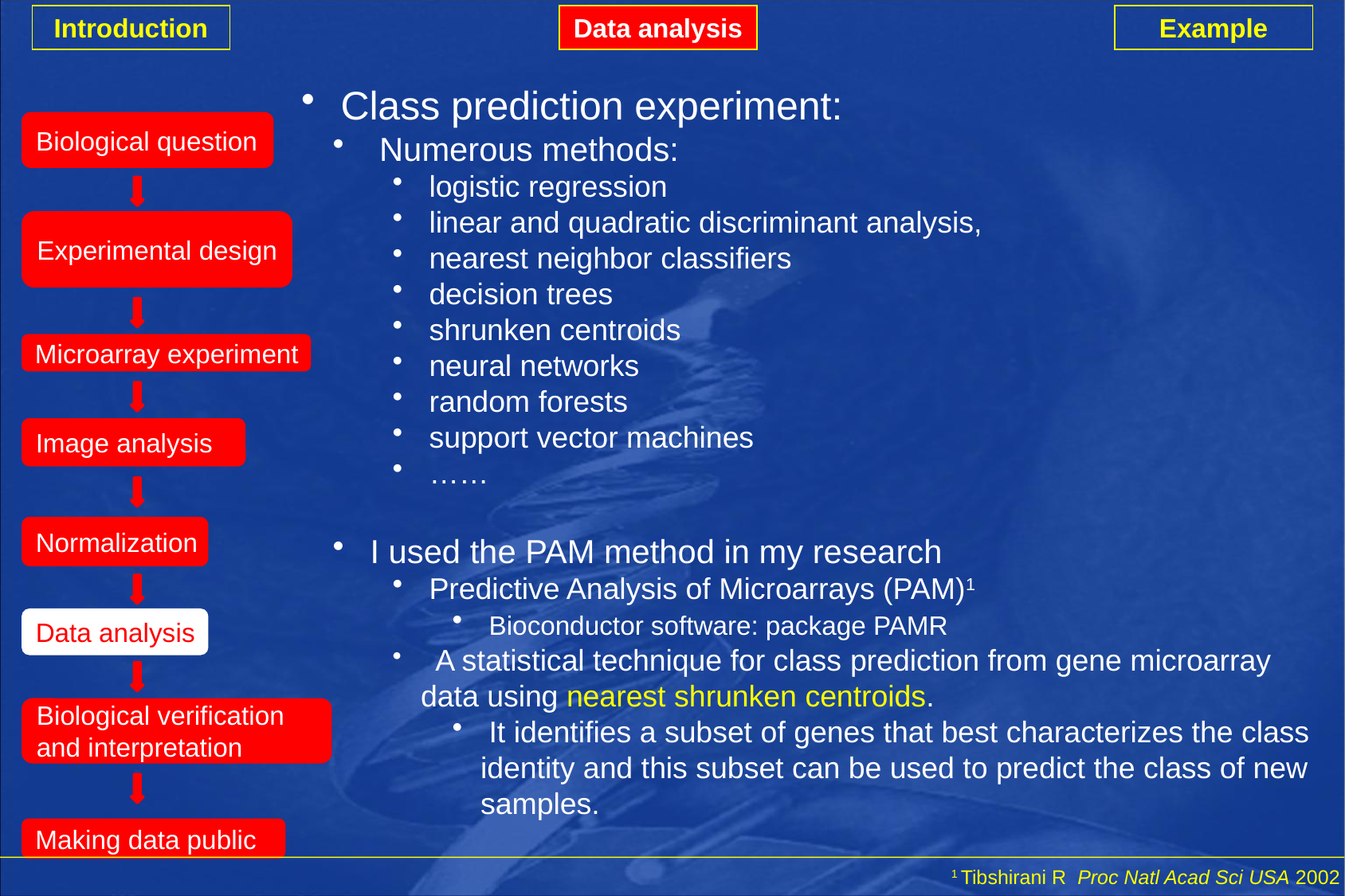

Introduction
Data analysis
Example
 Class prediction experiment:
  Numerous methods:
 logistic regression
 linear and quadratic discriminant analysis,
 nearest neighbor classifiers
 decision trees
 shrunken centroids
 neural networks
 random forests
 support vector machines
 ……

 I used the PAM method in my research
 Predictive Analysis of Microarrays (PAM)1
 Bioconductor software: package PAMR
  A statistical technique for class prediction from gene microarray data using nearest shrunken centroids.
 It identifies a subset of genes that best characterizes the class identity and this subset can be used to predict the class of new samples.

Biological question

Experimental design

Microarray experiment

Image analysis

Normalization

Data analysis

Biological verification
and interpretation

Making data public

1 Tibshirani R  Proc Natl Acad Sci USA 2002